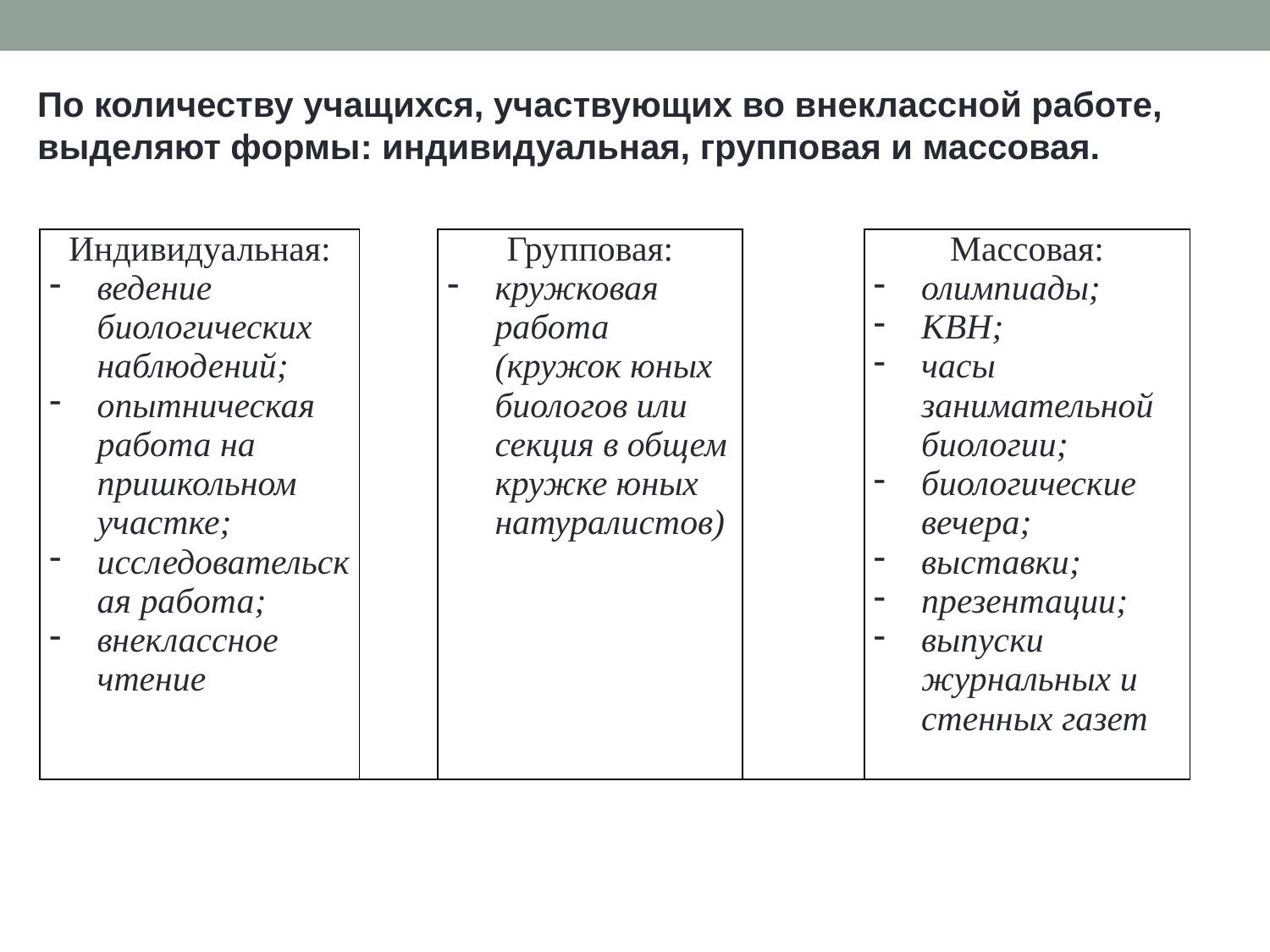

По количеству учащихся, участвующих во внеклассной работе, выделяют формы: индивидуальная, групповая и массовая.

| Индивидуальная: ведение биологических наблюдений; опытническая работа на пришкольном участке; исследовательская работа; внеклассное чтение |  | Групповая: кружковая работа (кружок юных биологов или секция в общем кружке юных натуралистов) |  | Массовая: олимпиады; КВН; часы занимательной биологии; биологические вечера; выставки; презентации; выпуски журнальных и стенных газет |
| --- | --- | --- | --- | --- |